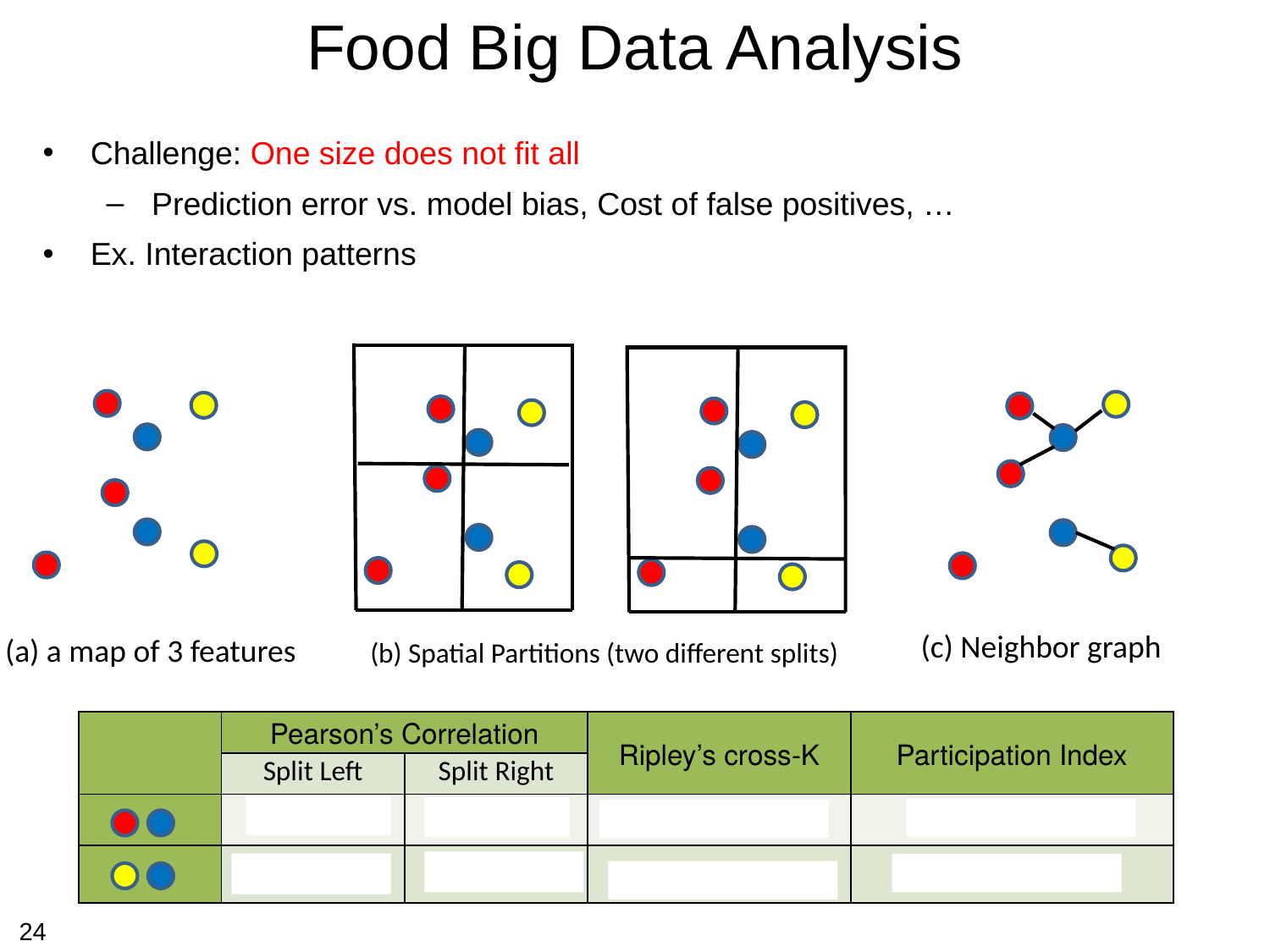

Food Big Data Analysis
Challenge: One size does not fit all
Prediction error vs. model bias, Cost of false positives, …
Ex. Interaction patterns

(c) Neighbor graph

(a) a map of 3 features
(b) Spatial Partitions (two different splits)
|  | Pearson’s Correlation |  | Ripley’s cross-K | Participation Index |
| --- | --- | --- | --- | --- |
|  | Split Left | Split Right |  |  |
|  | -0.90 | -0.52 | 0.33 | 0.5 |
|  | 1 | 0.58 | 0.5 | 1 |

24